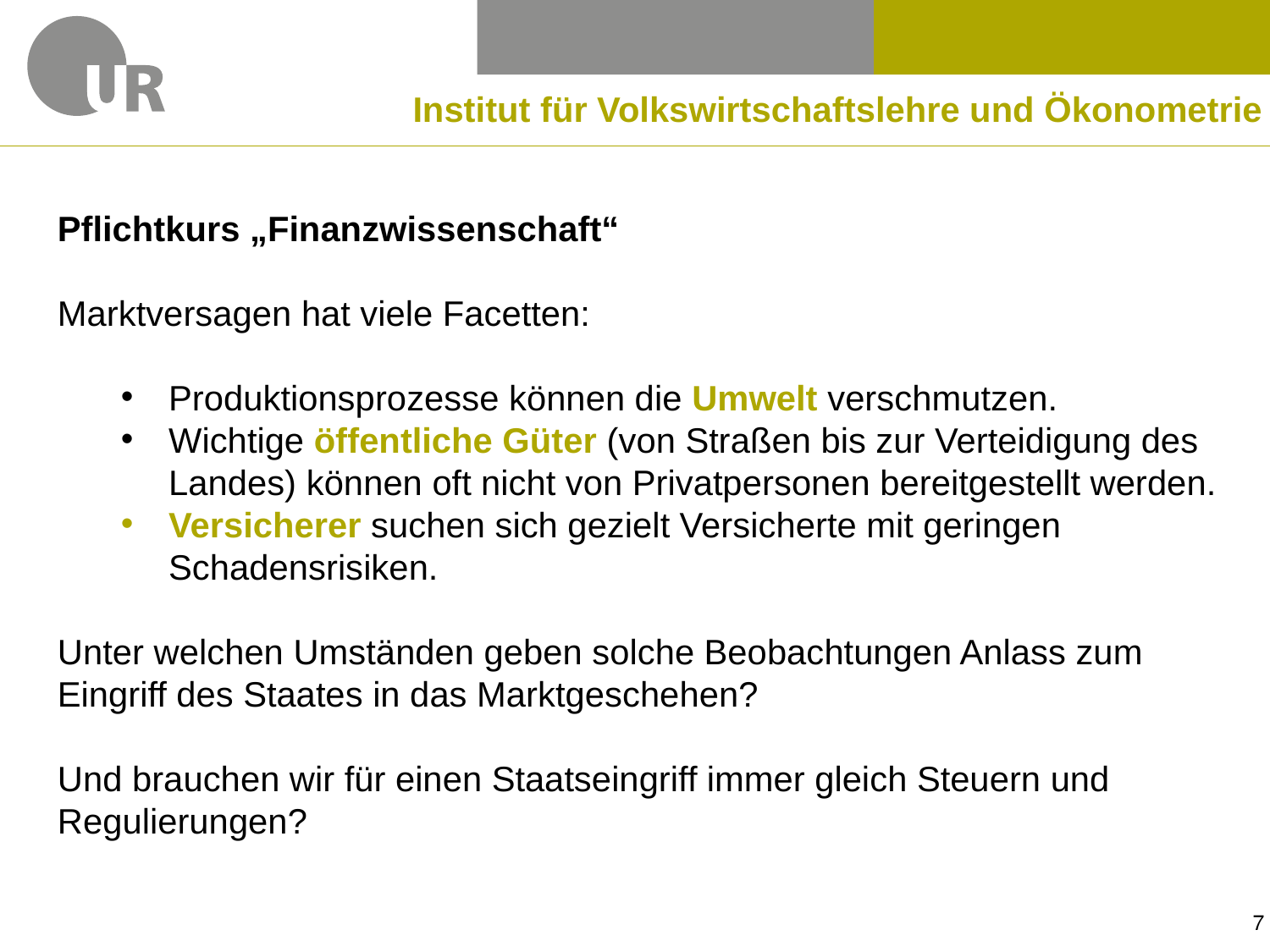

Institut für Volkswirtschaftslehre und Ökonometrie
Pflichtkurs „Finanzwissenschaft“

Marktversagen hat viele Facetten:

Produktionsprozesse können die Umwelt verschmutzen.
Wichtige öffentliche Güter (von Straßen bis zur Verteidigung des Landes) können oft nicht von Privatpersonen bereitgestellt werden.
Versicherer suchen sich gezielt Versicherte mit geringen Schadensrisiken.

Unter welchen Umständen geben solche Beobachtungen Anlass zum Eingriff des Staates in das Marktgeschehen?

Und brauchen wir für einen Staatseingriff immer gleich Steuern und Regulierungen?
7